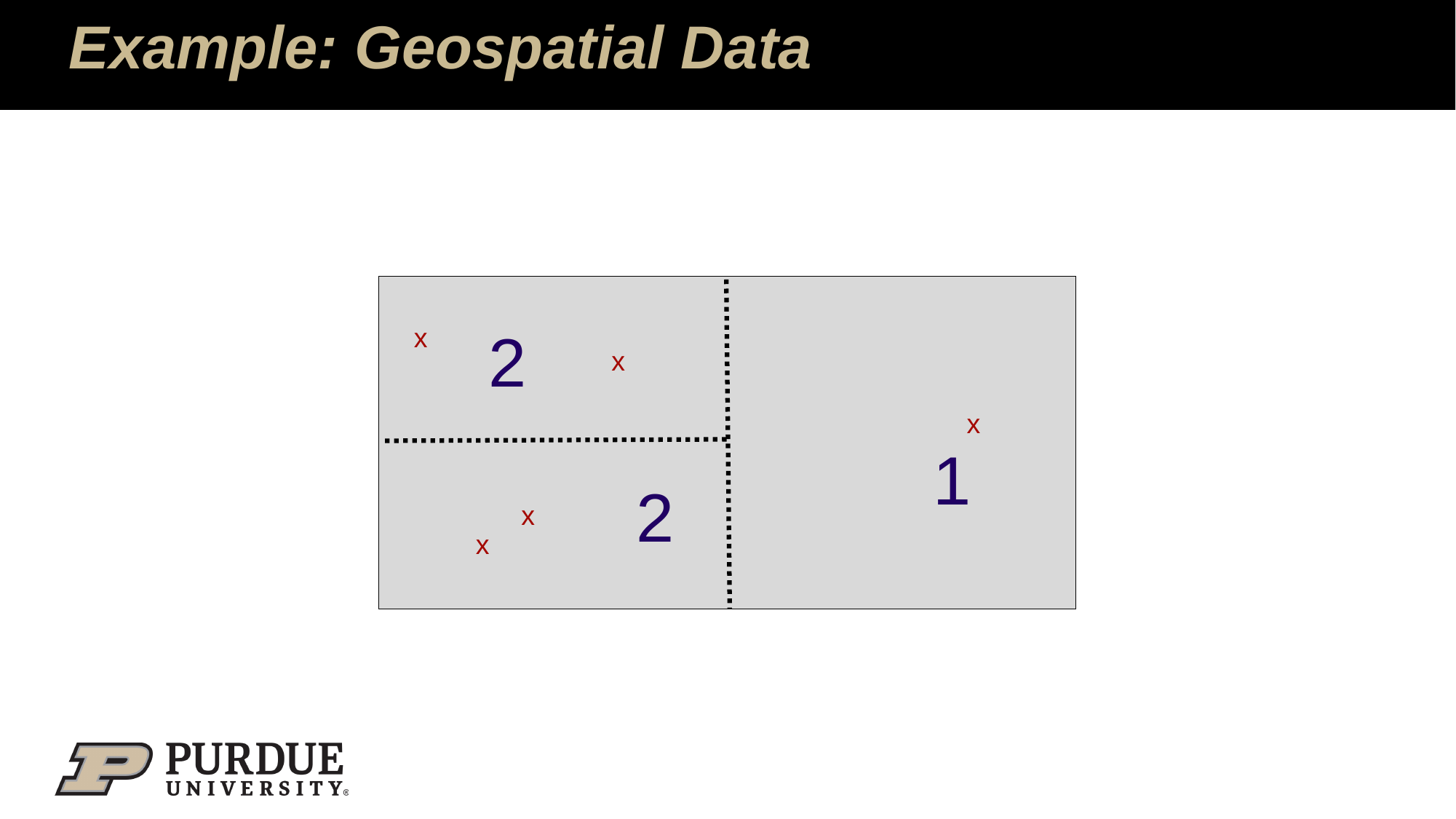

# Example: Geospatial Data

x
2
x
x
1

2
x
x